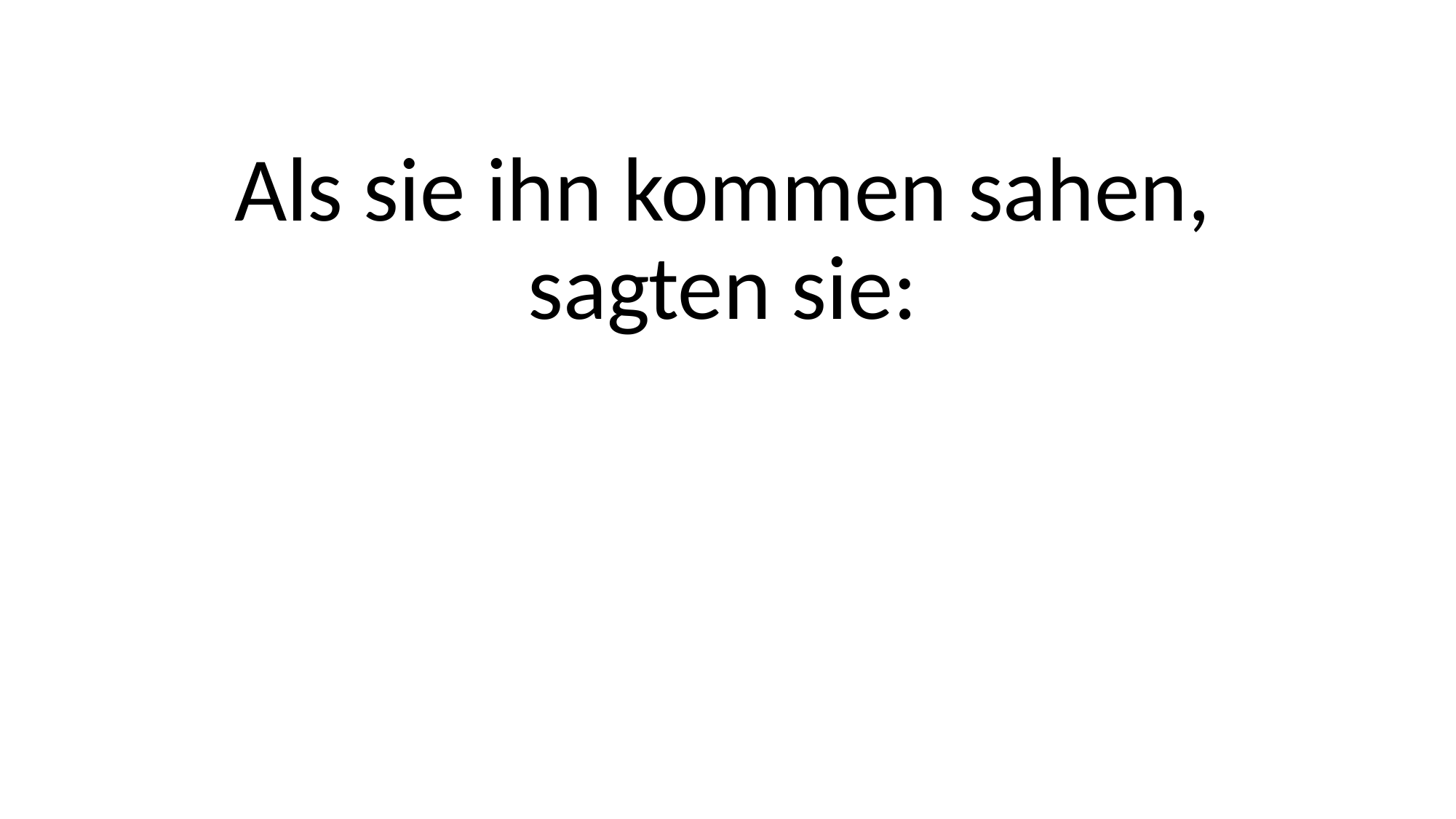

# Als sie ihn kommen sahen, sagten sie: